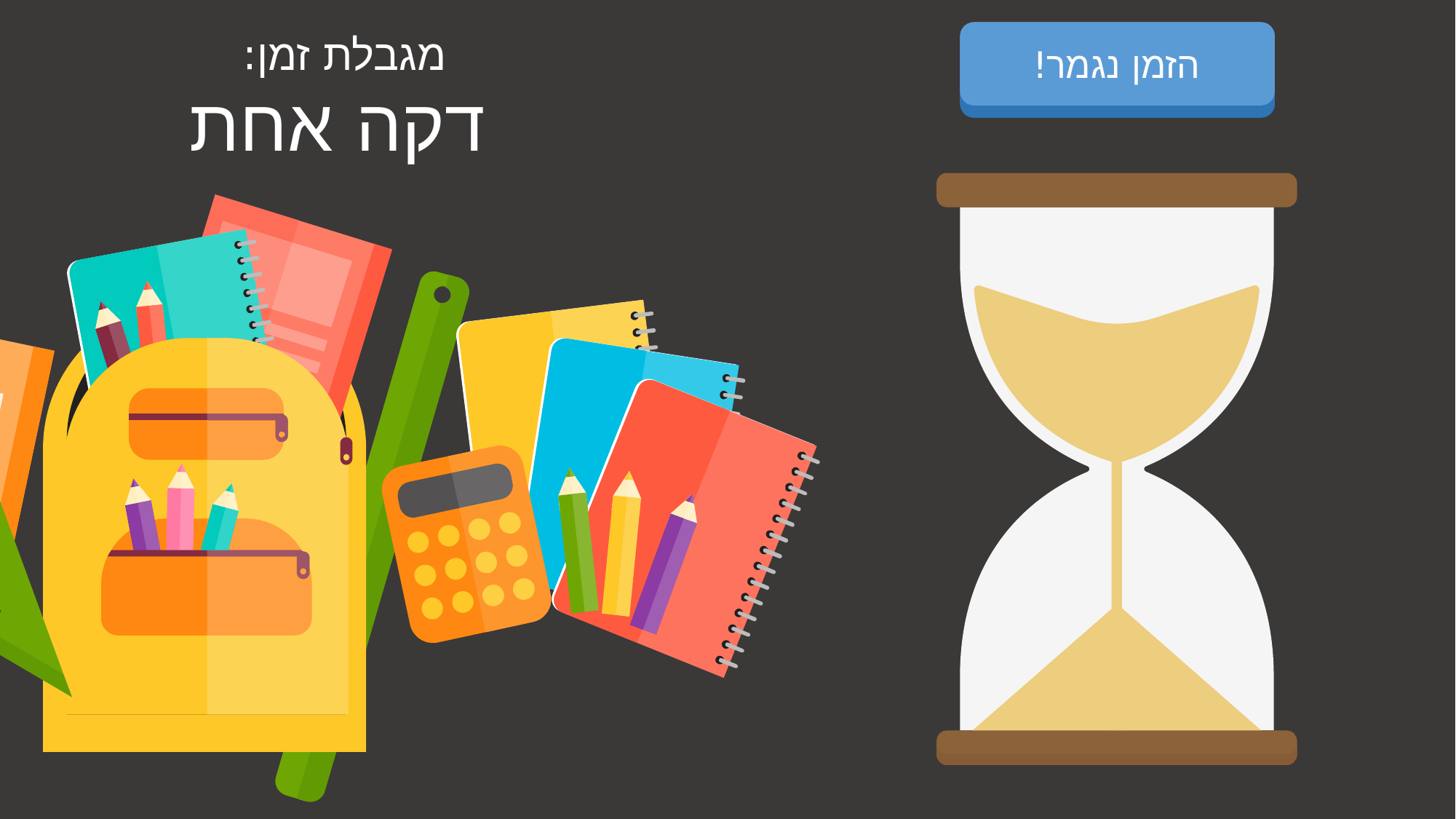

מגבלת זמן:
דקה אחת
התחל שעון עצר

הזמן נגמר!